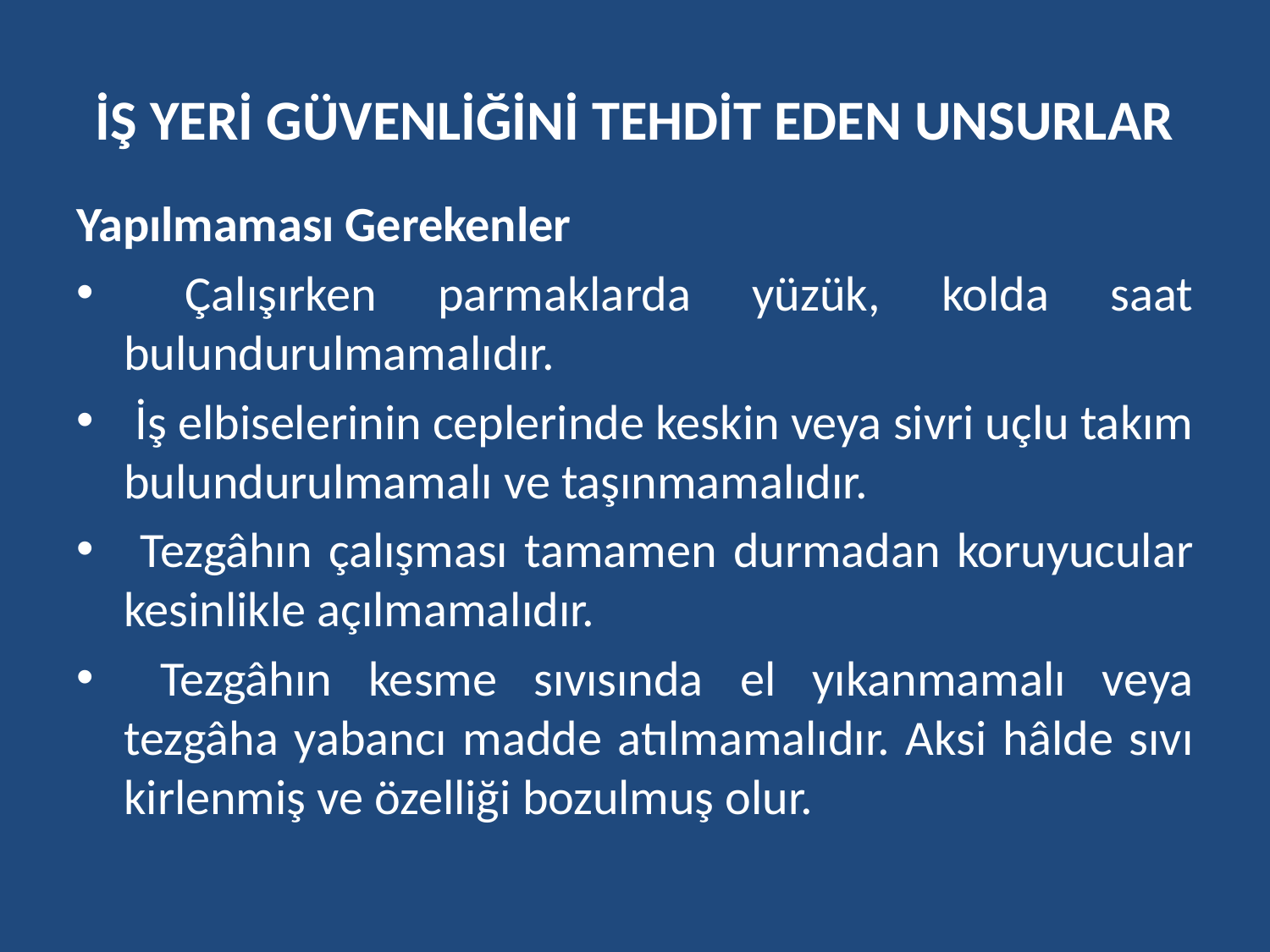

# İŞ YERİ GÜVENLİĞİNİ TEHDİT EDEN UNSURLAR
Yapılmaması Gerekenler
 Çalışırken parmaklarda yüzük, kolda saat bulundurulmamalıdır.
 İş elbiselerinin ceplerinde keskin veya sivri uçlu takım bulundurulmamalı ve taşınmamalıdır.
 Tezgâhın çalışması tamamen durmadan koruyucular kesinlikle açılmamalıdır.
 Tezgâhın kesme sıvısında el yıkanmamalı veya tezgâha yabancı madde atılmamalıdır. Aksi hâlde sıvı kirlenmiş ve özelliği bozulmuş olur.